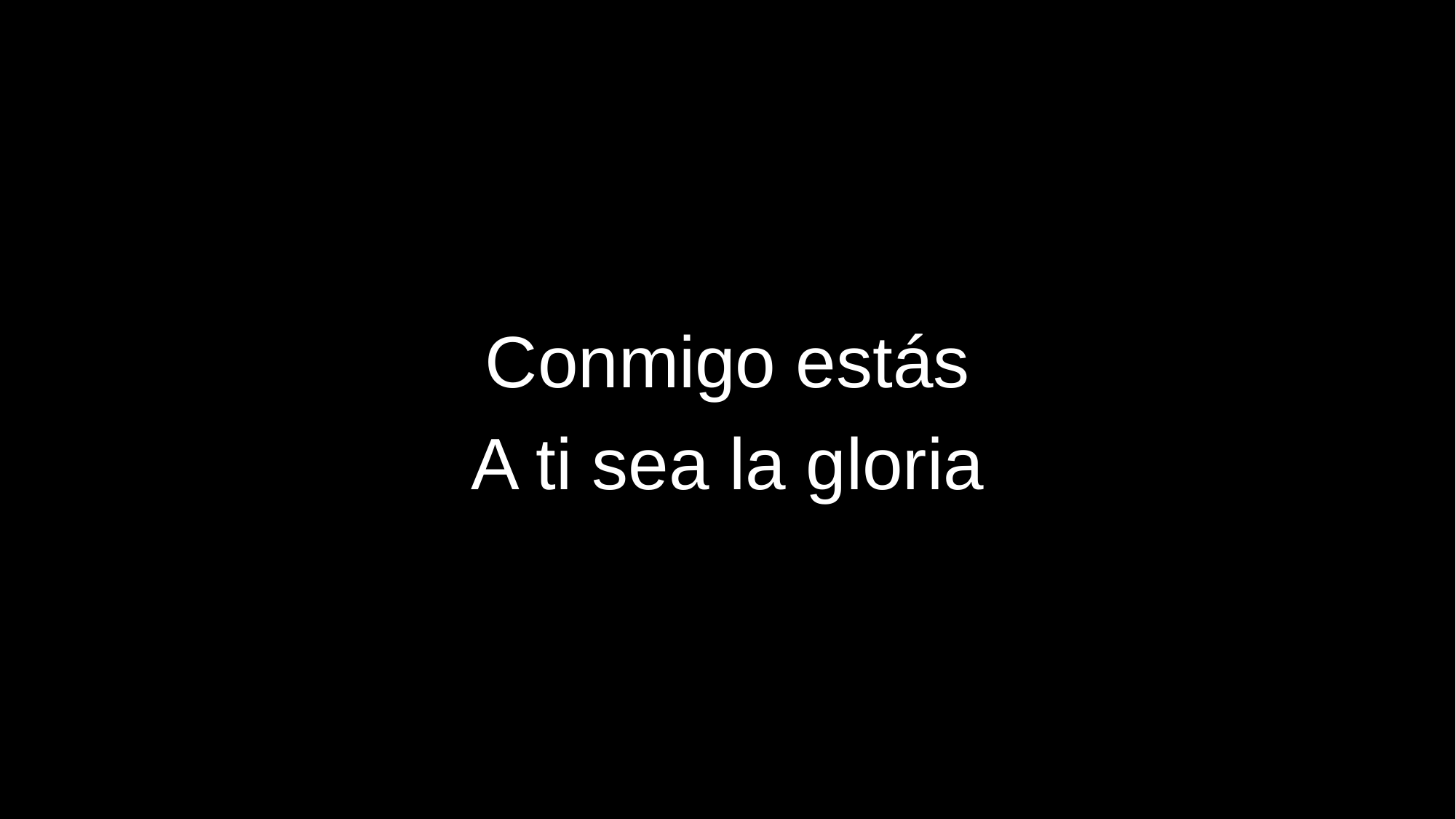

Conmigo estás
A ti sea la gloria